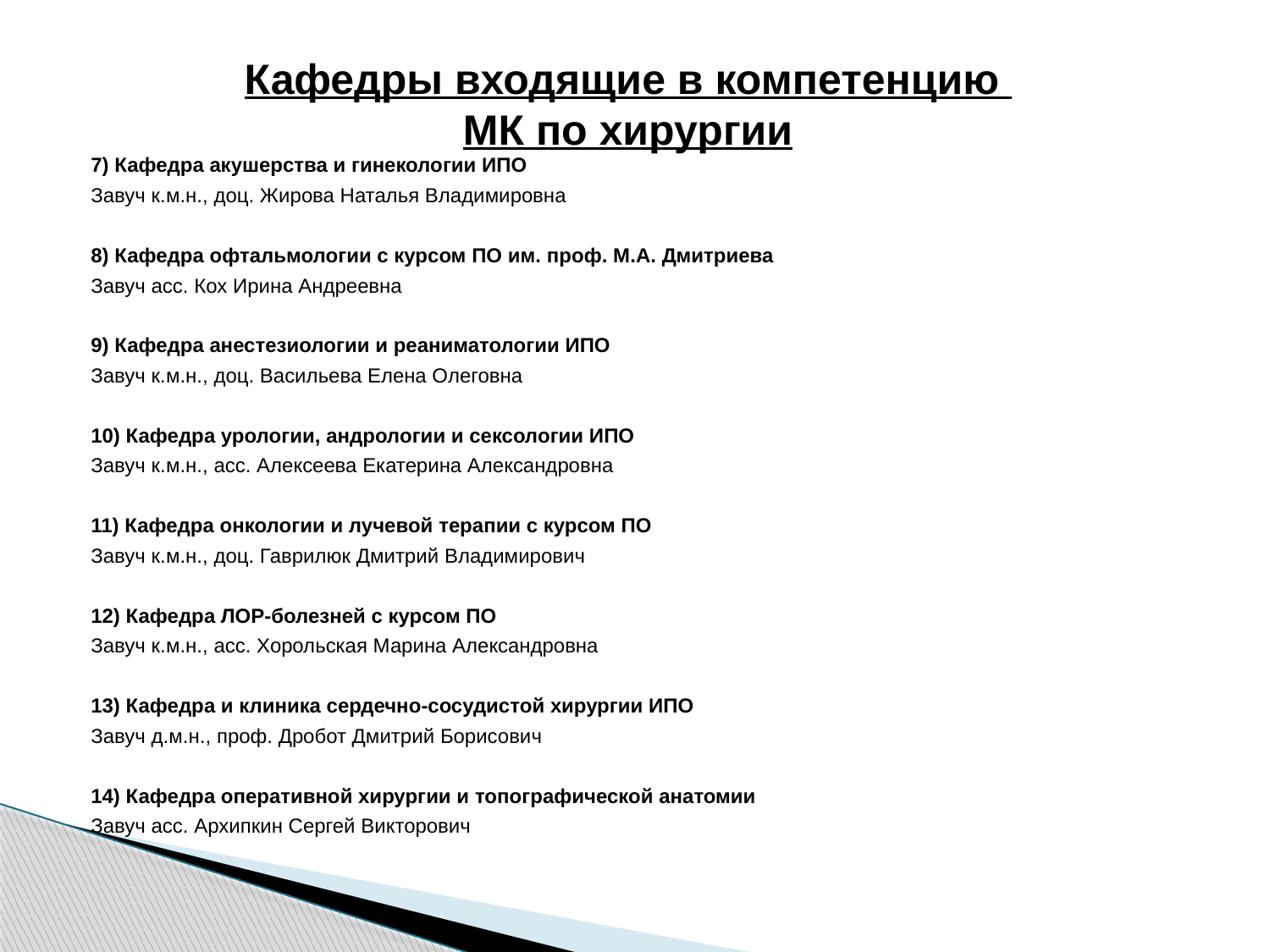

# Кафедры входящие в компетенцию МК по хирургии
7) Кафедра акушерства и гинекологии ИПО
Завуч к.м.н., доц. Жирова Наталья Владимировна

8) Кафедра офтальмологии с курсом ПО им. проф. М.А. Дмитриева
Завуч асс. Кох Ирина Андреевна

9) Кафедра анестезиологии и реаниматологии ИПО
Завуч к.м.н., доц. Васильева Елена Олеговна

10) Кафедра урологии, андрологии и сексологии ИПО
Завуч к.м.н., асс. Алексеева Екатерина Александровна

11) Кафедра онкологии и лучевой терапии с курсом ПО
Завуч к.м.н., доц. Гаврилюк Дмитрий Владимирович

12) Кафедра ЛОР-болезней с курсом ПО
Завуч к.м.н., асс. Хорольская Марина Александровна

13) Кафедра и клиника сердечно-сосудистой хирургии ИПО
Завуч д.м.н., проф. Дробот Дмитрий Борисович

14) Кафедра оперативной хирургии и топографической анатомии
Завуч асс. Архипкин Сергей Викторович